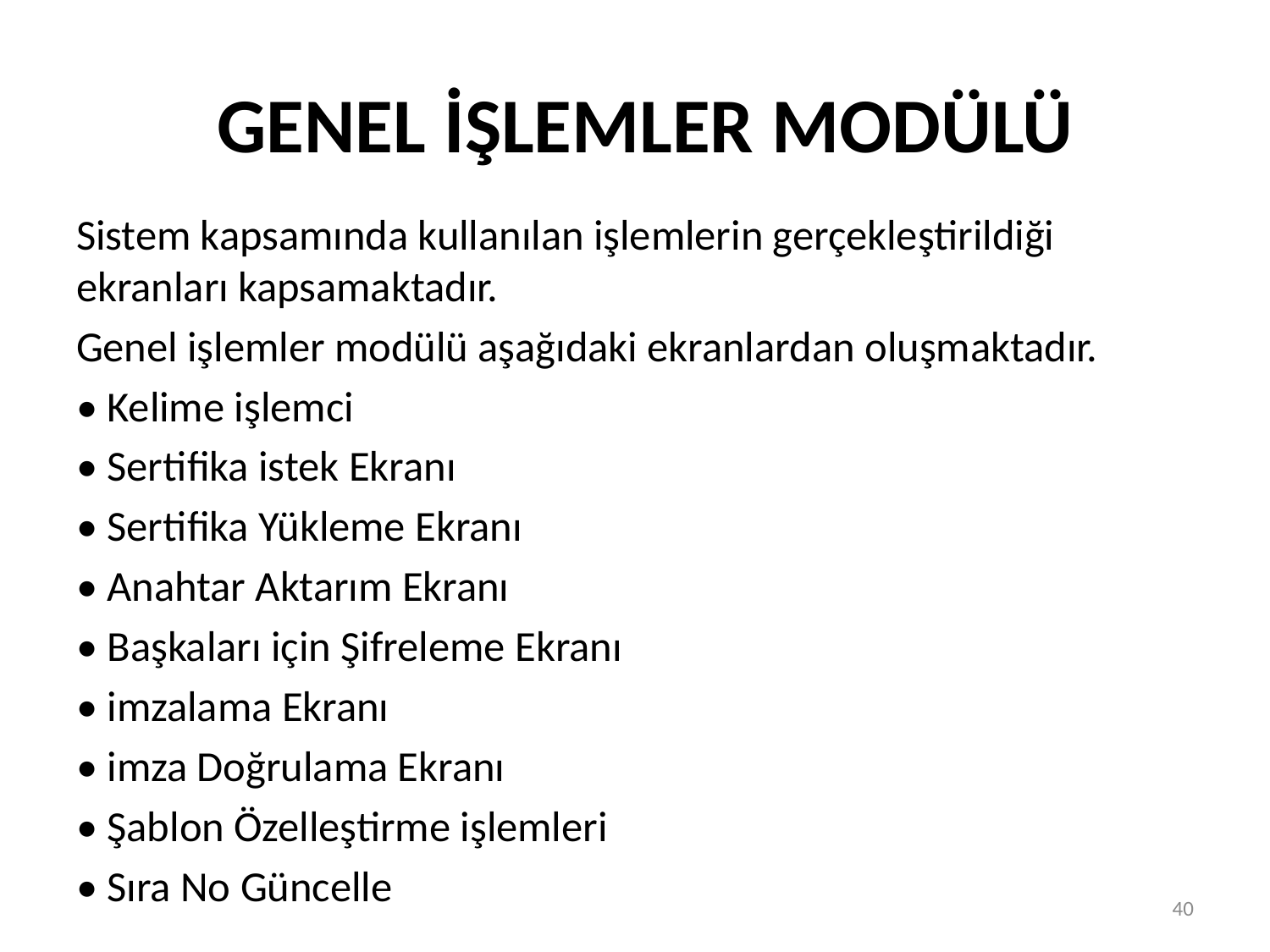

# GENEL İŞLEMLER MODÜLÜ
Sistem kapsamında kullanılan işlemlerin gerçekleştirildiği ekranları kapsamaktadır.
Genel işlemler modülü aşağıdaki ekranlardan oluşmaktadır.
• Kelime işlemci
• Sertifika istek Ekranı
• Sertifika Yükleme Ekranı
• Anahtar Aktarım Ekranı
• Başkaları için Şifreleme Ekranı
• imzalama Ekranı
• imza Doğrulama Ekranı
• Şablon Özelleştirme işlemleri
• Sıra No Güncelle
40